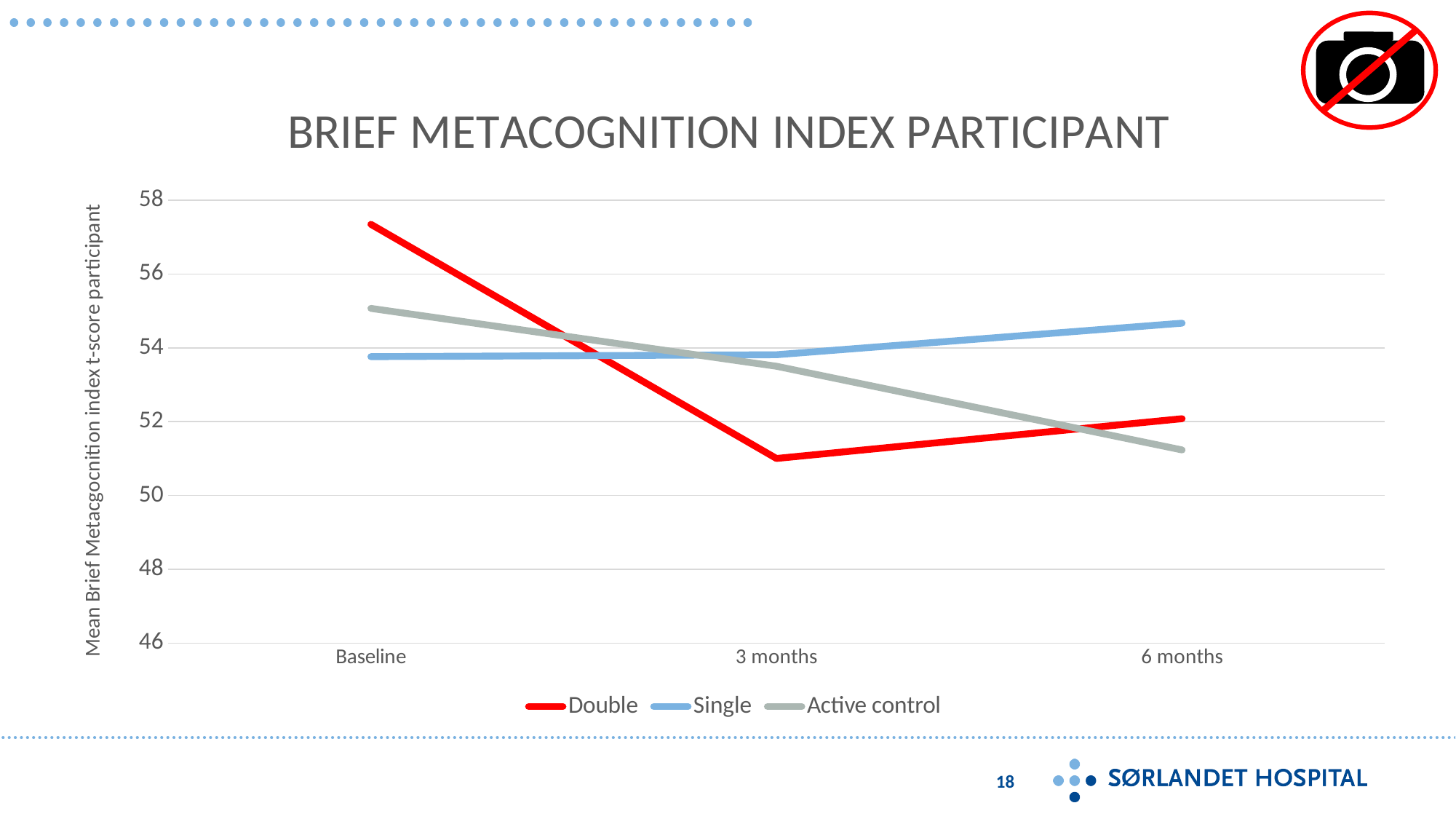

### Chart: BRIEF METACOGNITION INDEX PARTICIPANT

| Category | Double | Single | Active control |
|---|---|---|---|
| Baseline | 57.346 | 53.76 | 55.067 |
| 3 months | 51.0 | 53.812 | 53.5 |
| 6 months | 52.077 | 54.667 | 51.231 |

18